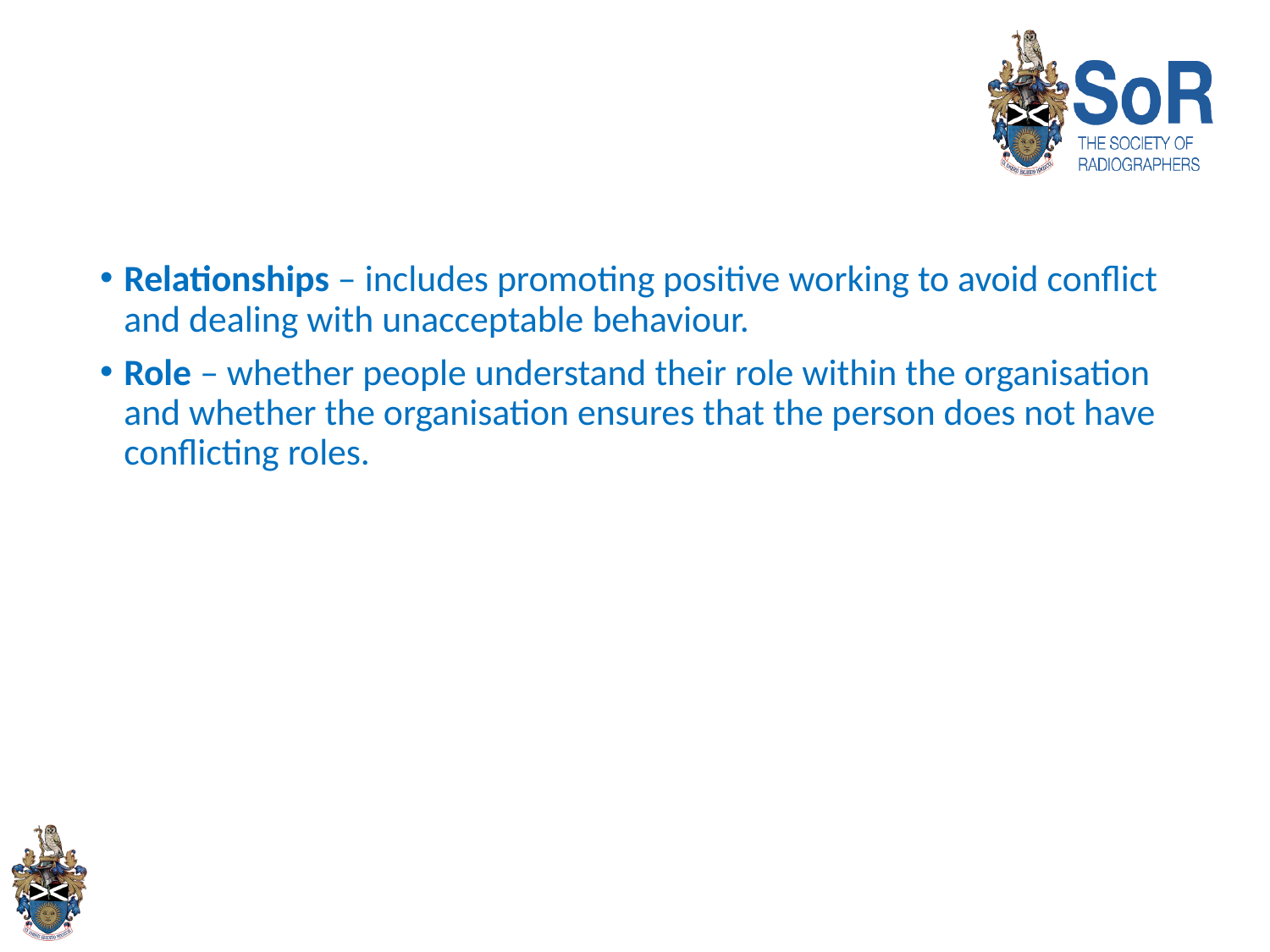

#
Relationships – includes promoting positive working to avoid conflict and dealing with unacceptable behaviour.
Role – whether people understand their role within the organisation and whether the organisation ensures that the person does not have conflicting roles.